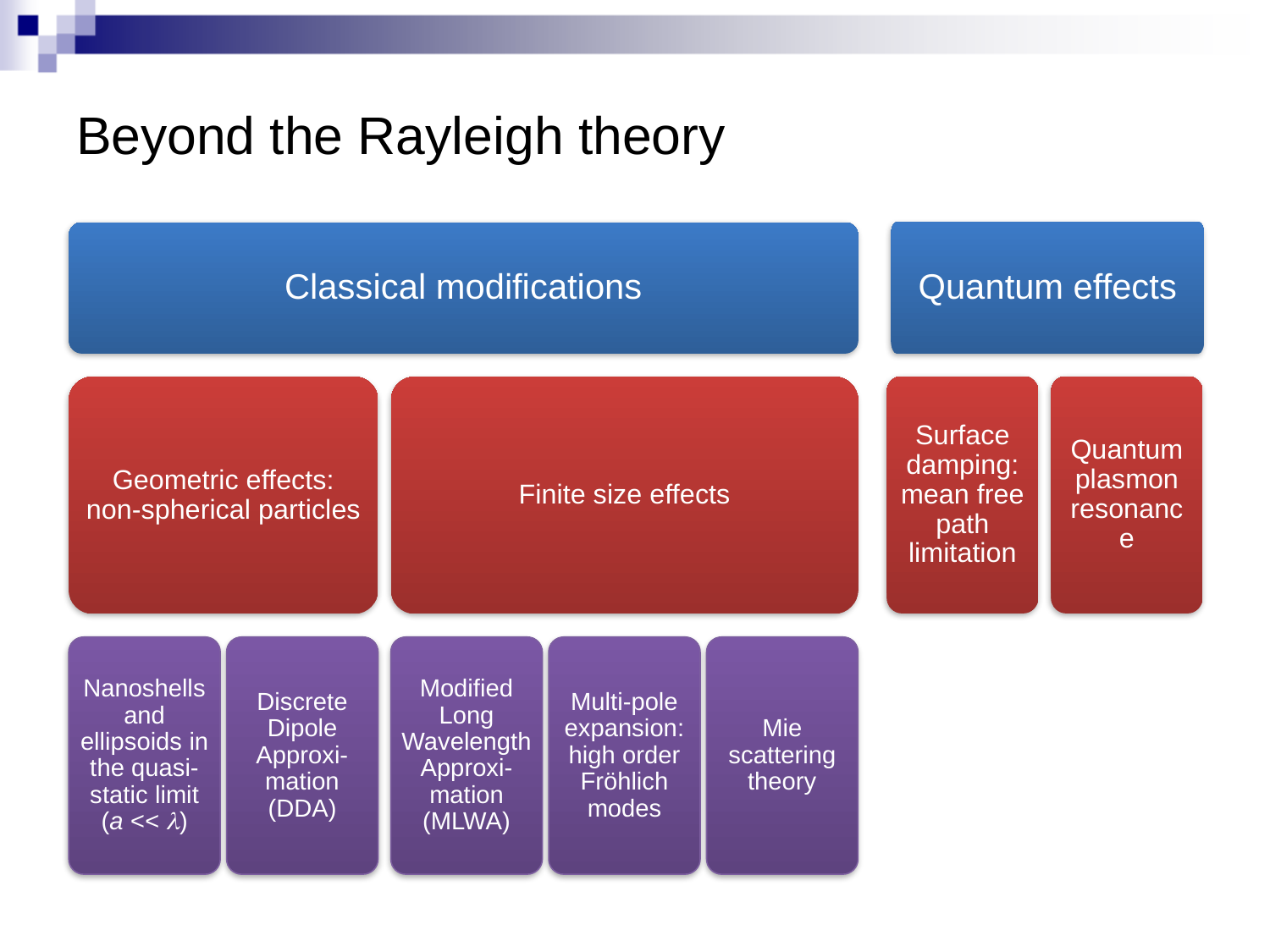

# Beyond the Rayleigh theory
Quantum effects
Classical modifications
Surface damping: mean free path limitation
Quantum plasmon resonance
Geometric effects: non-spherical particles
Finite size effects
Nanoshells and ellipsoids in the quasi-static limit (a << λ)
Discrete Dipole Approxi-mation (DDA)
Modified Long Wavelength Approxi-mation (MLWA)
Multi-pole expansion: high order Fröhlich modes
Mie scattering theory